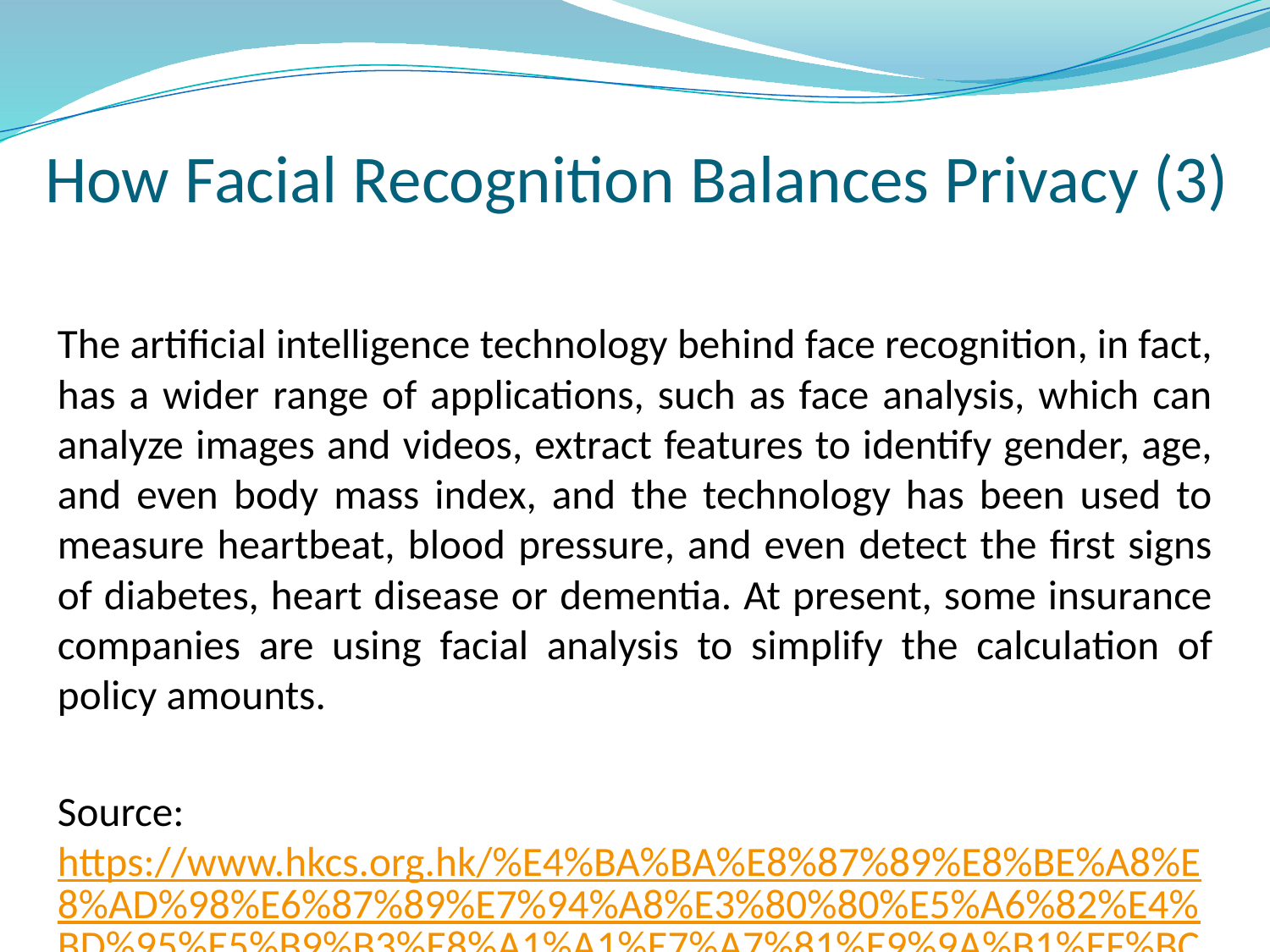

# How Facial Recognition Balances Privacy (3)

The artificial intelligence technology behind face recognition, in fact, has a wider range of applications, such as face analysis, which can analyze images and videos, extract features to identify gender, age, and even body mass index, and the technology has been used to measure heartbeat, blood pressure, and even detect the first signs of diabetes, heart disease or dementia. At present, some insurance companies are using facial analysis to simplify the calculation of policy amounts.

Source: https://www.hkcs.org.hk/%E4%BA%BA%E8%87%89%E8%BE%A8%E8%AD%98%E6%87%89%E7%94%A8%E3%80%80%E5%A6%82%E4%BD%95%E5%B9%B3%E8%A1%A1%E7%A7%81%E9%9A%B1%EF%BC%9F/